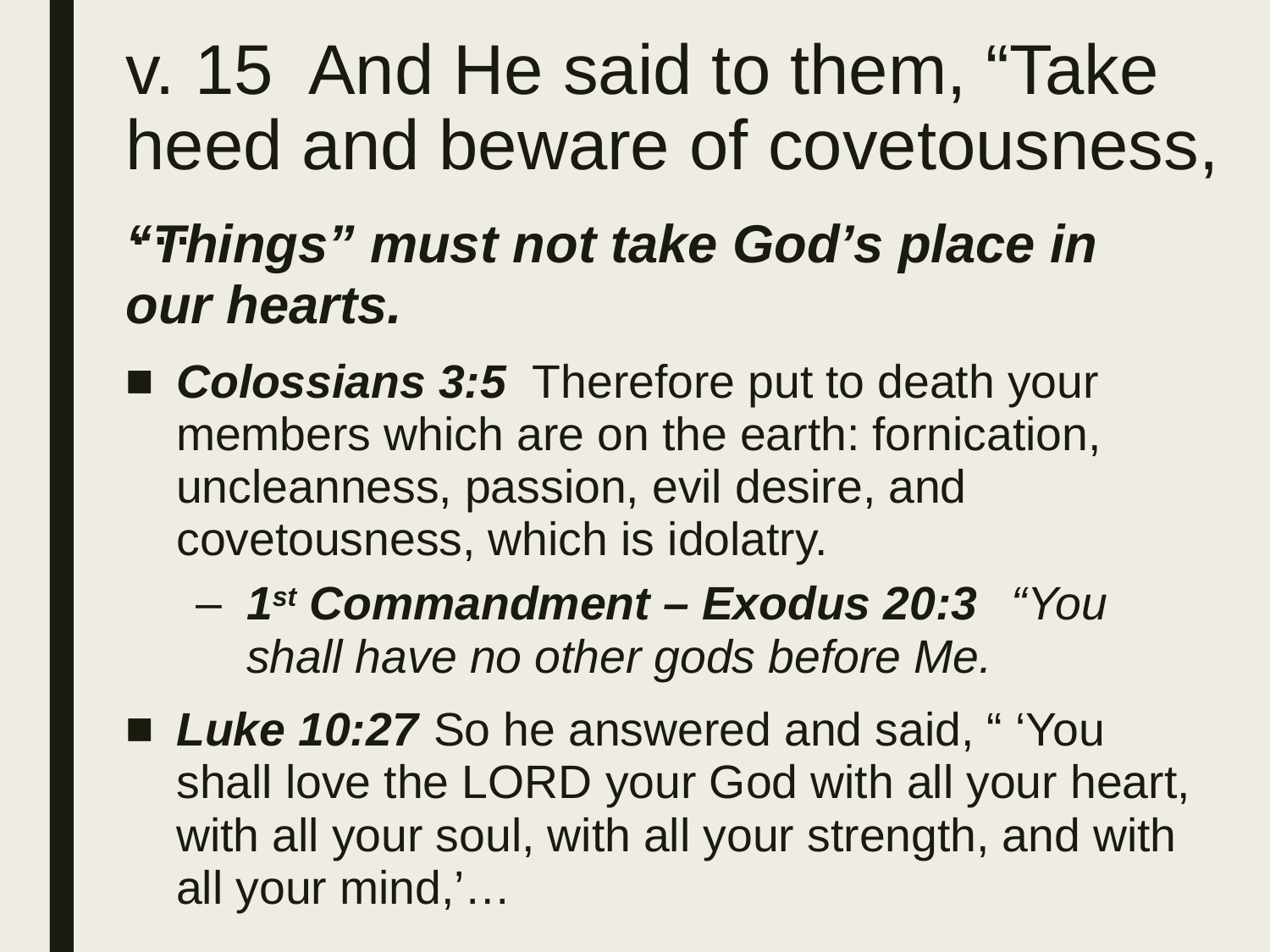

# v. 15  And He said to them, “Take heed and beware of covetousness,…
“Things” must not take God’s place in our hearts.
Colossians 3:5  Therefore put to death your members which are on the earth: fornication, uncleanness, passion, evil desire, and covetousness, which is idolatry.
1st Commandment – Exodus 20:3   “You shall have no other gods before Me.
Luke 10:27  So he answered and said, “ ‘You shall love the Lord your God with all your heart, with all your soul, with all your strength, and with all your mind,’…